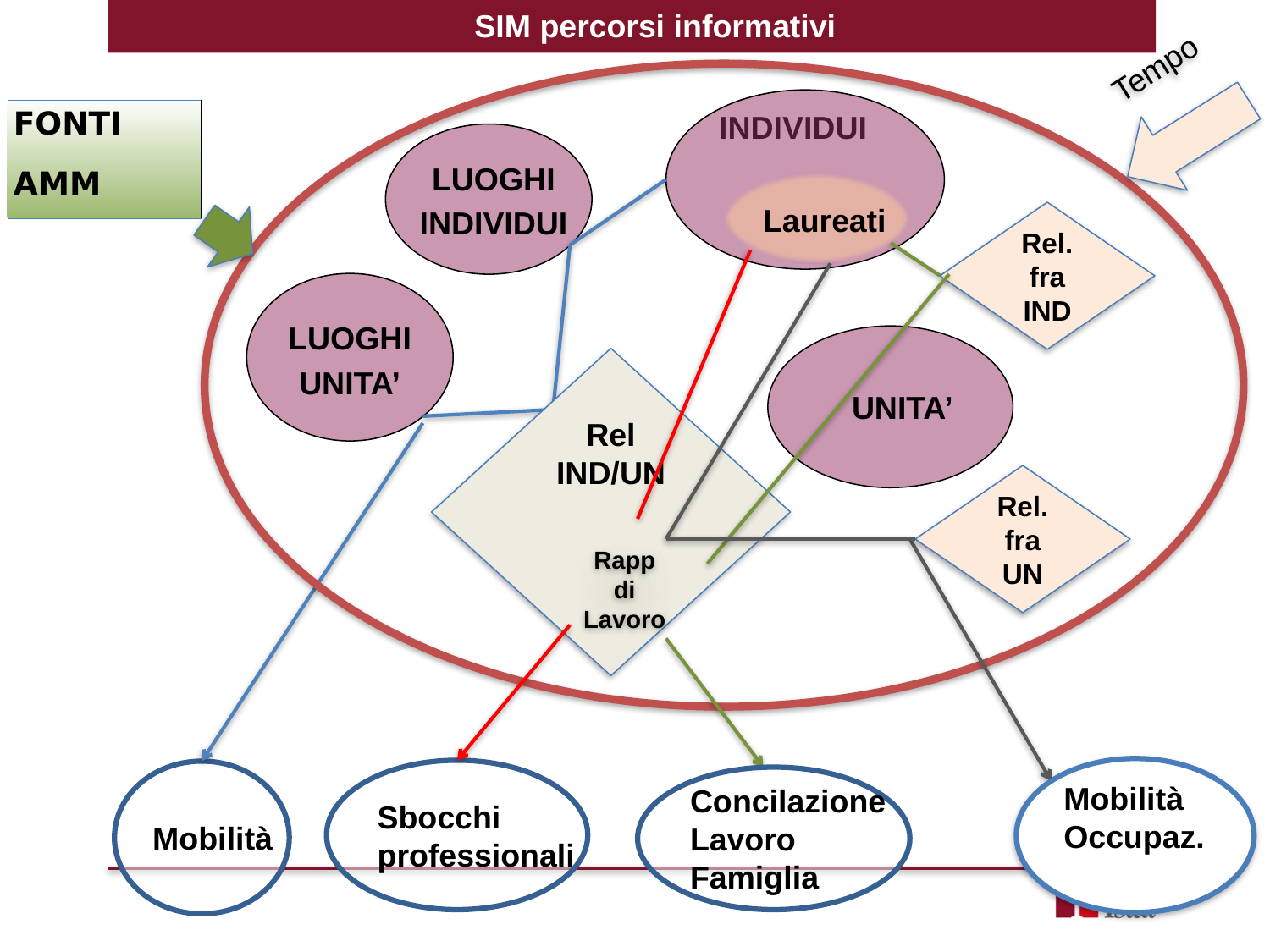

SIM percorsi informativi

INDIVIDUI

LUOGHI
INDIVIDUI

LUOGHI
UNITA’
    UNITA’
Tempo

Laureati

Sbocchi
professionali
| FONTI AMM |
| --- |
Mobilità

Rel. fra
IND
Rel
IND/UN

Rel. fra
UN
Concilazione
Lavoro
Famiglia
Mobilità
Occupaz.

Rapp di
Lavoro